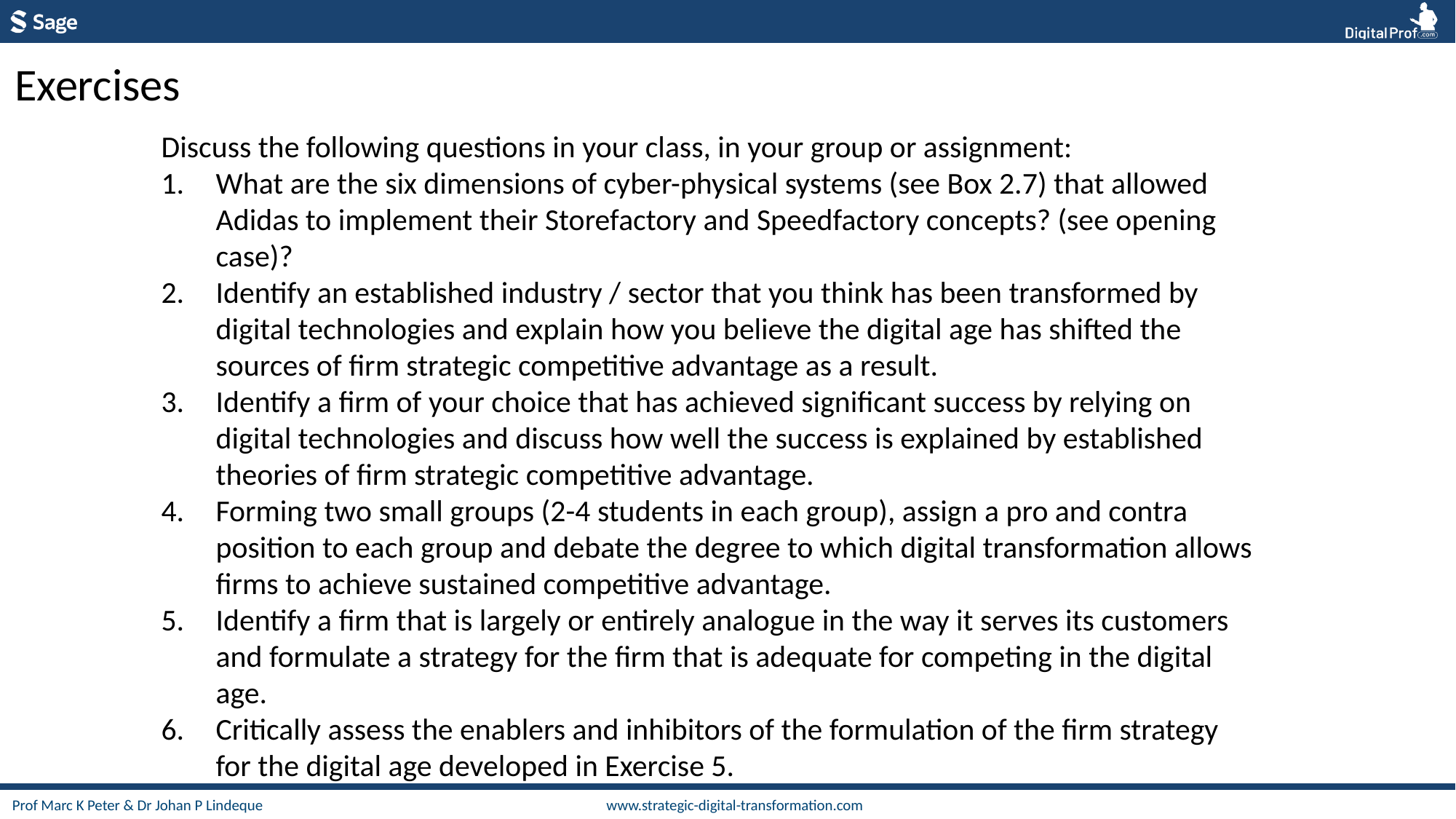

Exercises
Discuss the following questions in your class, in your group or assignment:
What are the six dimensions of cyber-physical systems (see Box 2.7) that allowed Adidas to implement their Storefactory and Speedfactory concepts? (see opening case)?
Identify an established industry / sector that you think has been transformed by digital technologies and explain how you believe the digital age has shifted the sources of firm strategic competitive advantage as a result.
Identify a firm of your choice that has achieved significant success by relying on digital technologies and discuss how well the success is explained by established theories of firm strategic competitive advantage.
Forming two small groups (2-4 students in each group), assign a pro and contra position to each group and debate the degree to which digital transformation allows firms to achieve sustained competitive advantage.
Identify a firm that is largely or entirely analogue in the way it serves its customers and formulate a strategy for the firm that is adequate for competing in the digital age.
Critically assess the enablers and inhibitors of the formulation of the firm strategy for the digital age developed in Exercise 5.